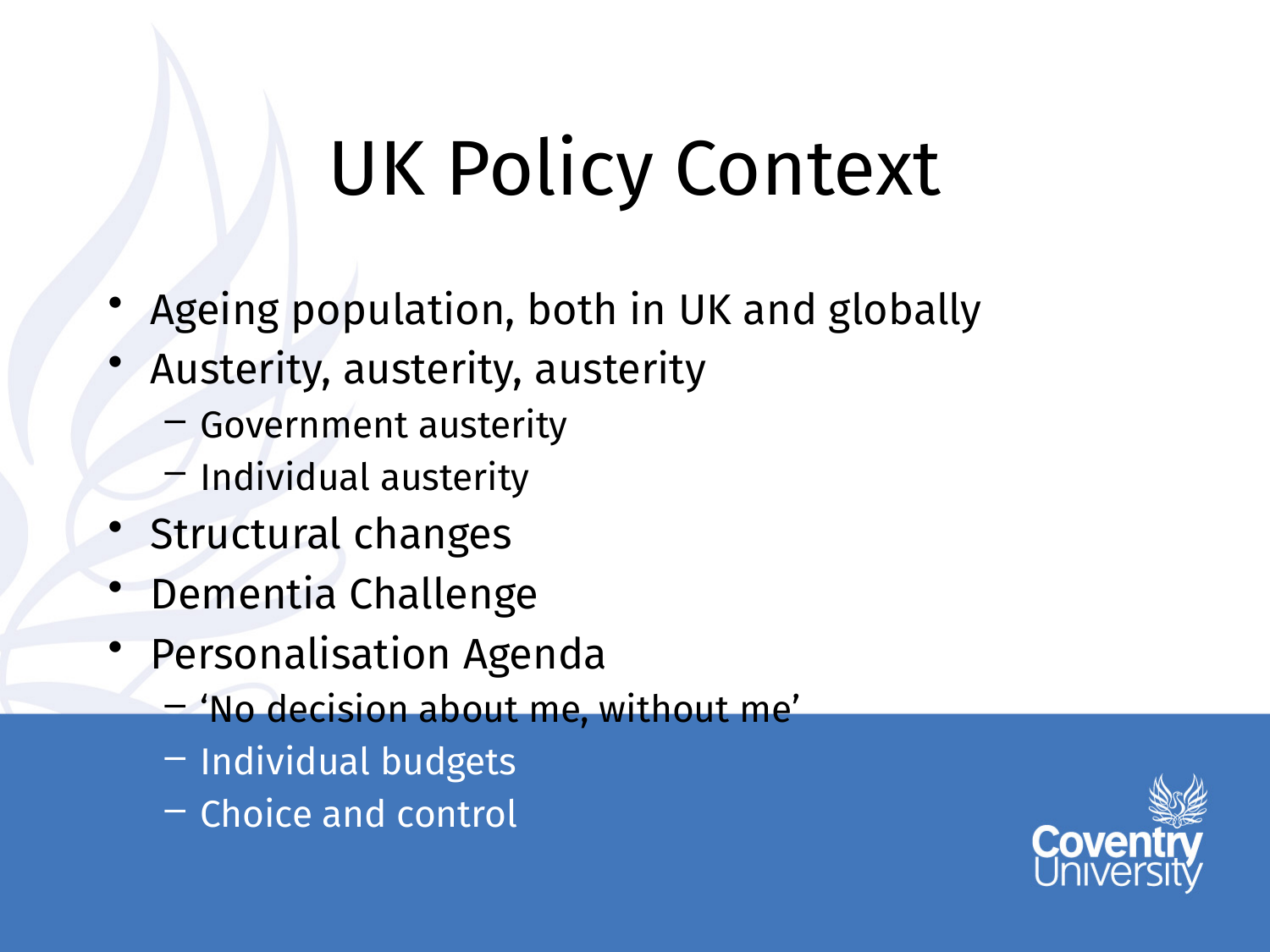

# UK Policy Context
Ageing population, both in UK and globally
Austerity, austerity, austerity
Government austerity
Individual austerity
Structural changes
Dementia Challenge
Personalisation Agenda
‘No decision about me, without me’
Individual budgets
Choice and control